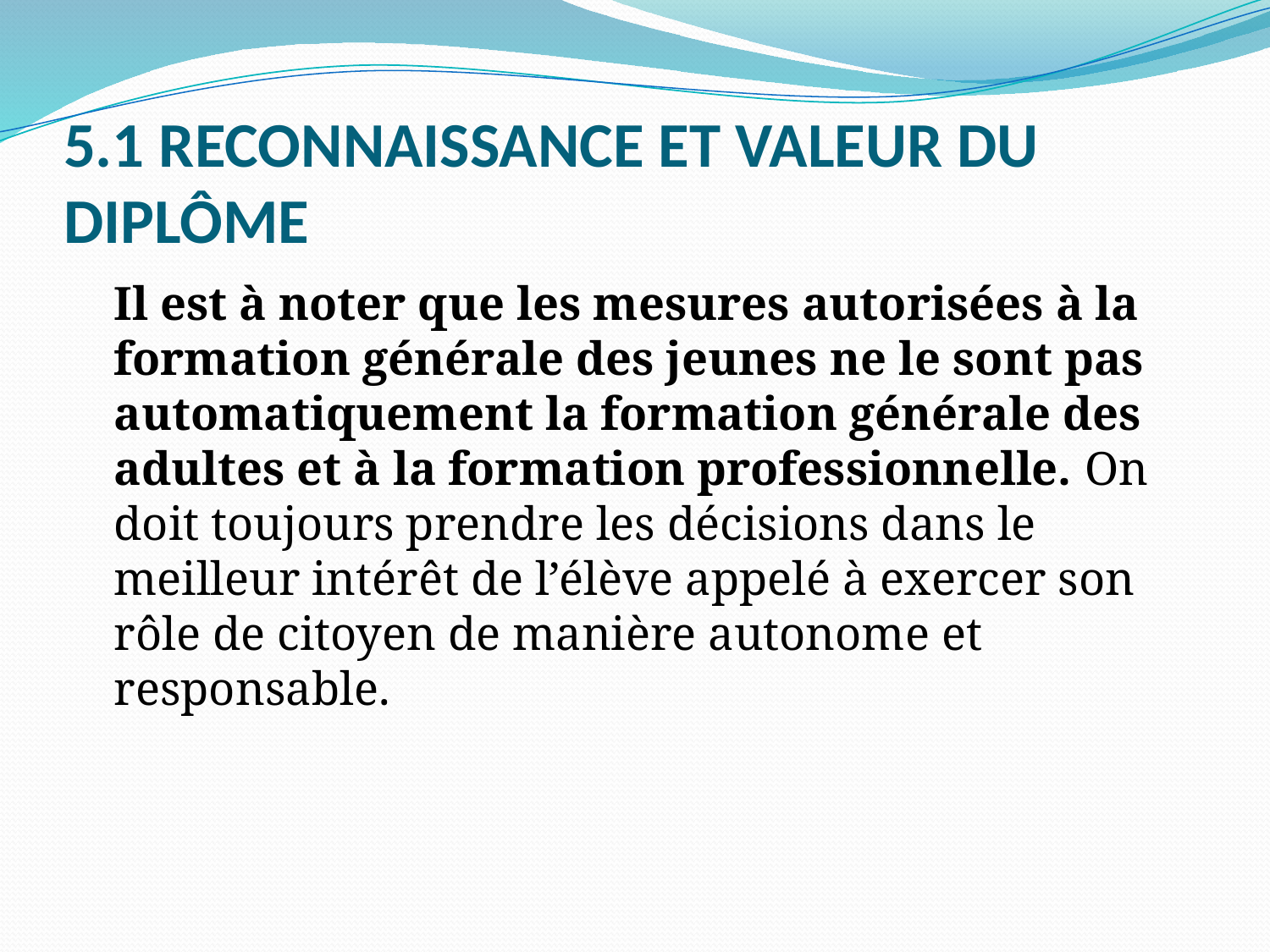

# 5.1 RECONNAISSANCE ET VALEUR DU DIPLÔME
	Il est à noter que les mesures autorisées à la formation générale des jeunes ne le sont pas automatiquement la formation générale des adultes et à la formation professionnelle. On doit toujours prendre les décisions dans le meilleur intérêt de l’élève appelé à exercer son rôle de citoyen de manière autonome et responsable.